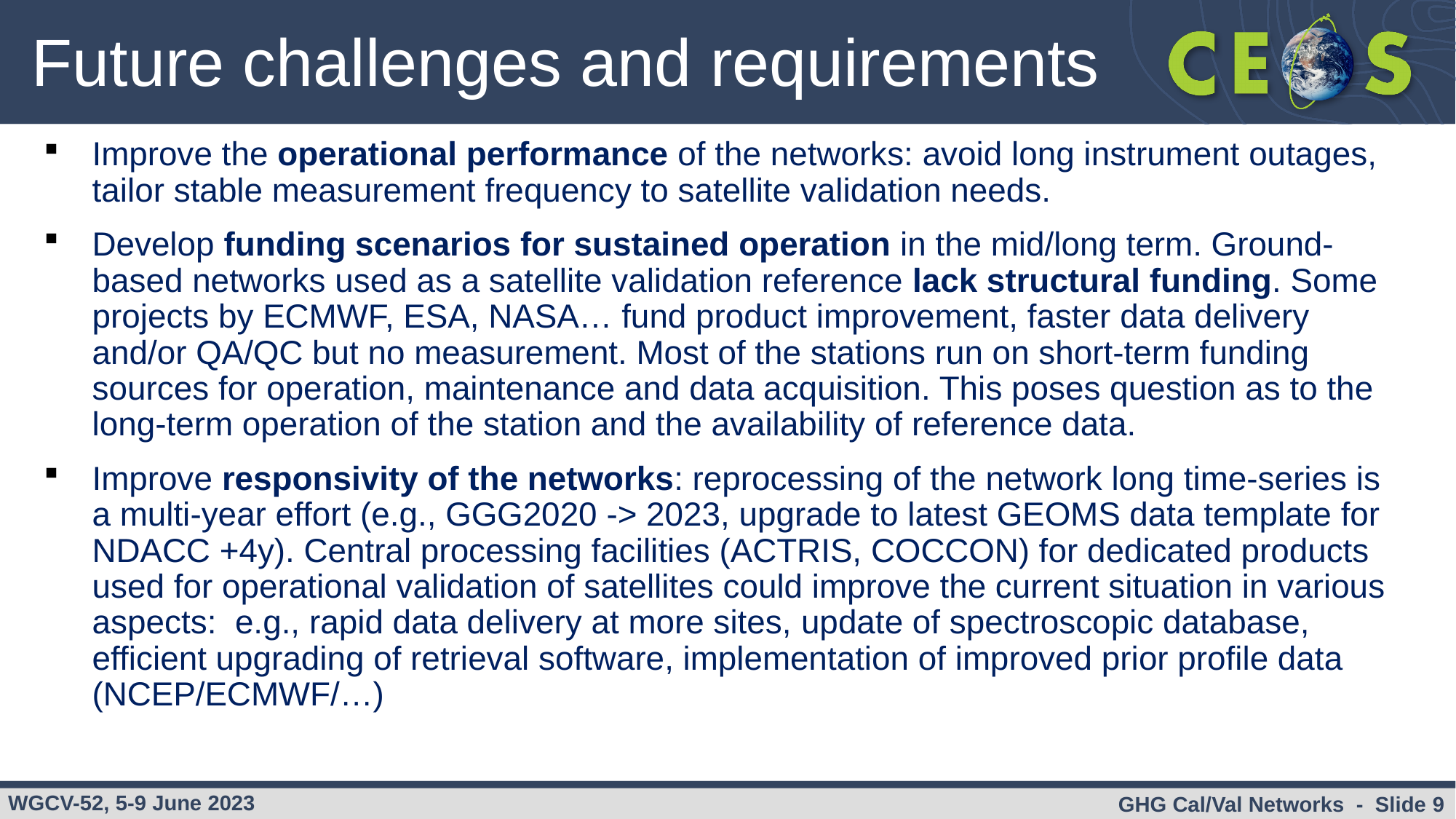

# Future challenges and requirements
Improve the operational performance of the networks: avoid long instrument outages, tailor stable measurement frequency to satellite validation needs.
Develop funding scenarios for sustained operation in the mid/long term. Ground-based networks used as a satellite validation reference lack structural funding. Some projects by ECMWF, ESA, NASA… fund product improvement, faster data delivery and/or QA/QC but no measurement. Most of the stations run on short-term funding sources for operation, maintenance and data acquisition. This poses question as to the long-term operation of the station and the availability of reference data.
Improve responsivity of the networks: reprocessing of the network long time-series is a multi-year effort (e.g., GGG2020 -> 2023, upgrade to latest GEOMS data template for NDACC +4y). Central processing facilities (ACTRIS, COCCON) for dedicated products used for operational validation of satellites could improve the current situation in various aspects:  e.g., rapid data delivery at more sites, update of spectroscopic database, efficient upgrading of retrieval software, implementation of improved prior profile data (NCEP/ECMWF/…)